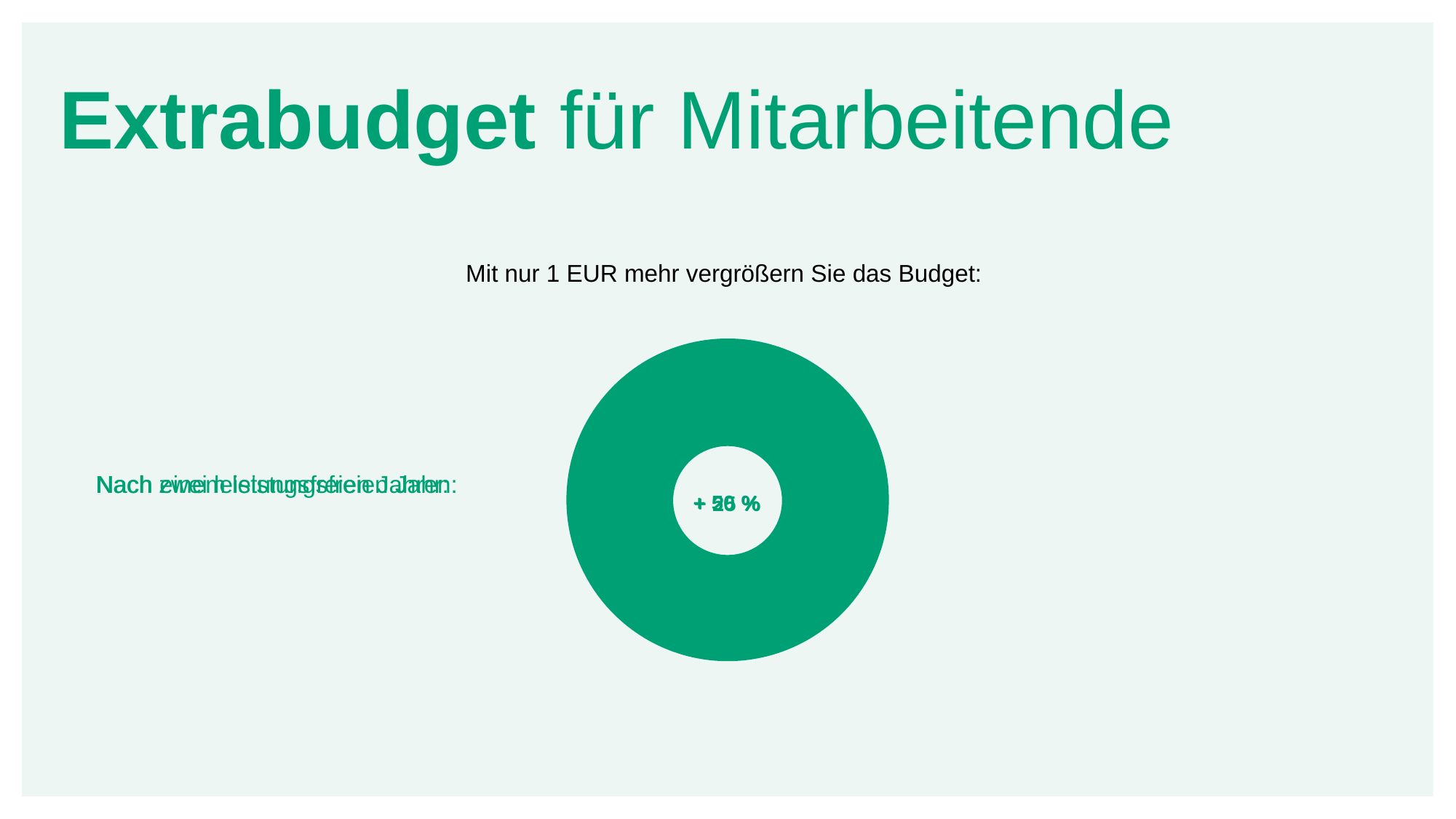

Extrabudget für Mitarbeitende
Mit nur 1 EUR mehr vergrößern Sie das Budget:

Nach zwei leistungsfreien Jahren:
Nach einem leistungsfreien Jahr:
+ 50 %
+ 25 %